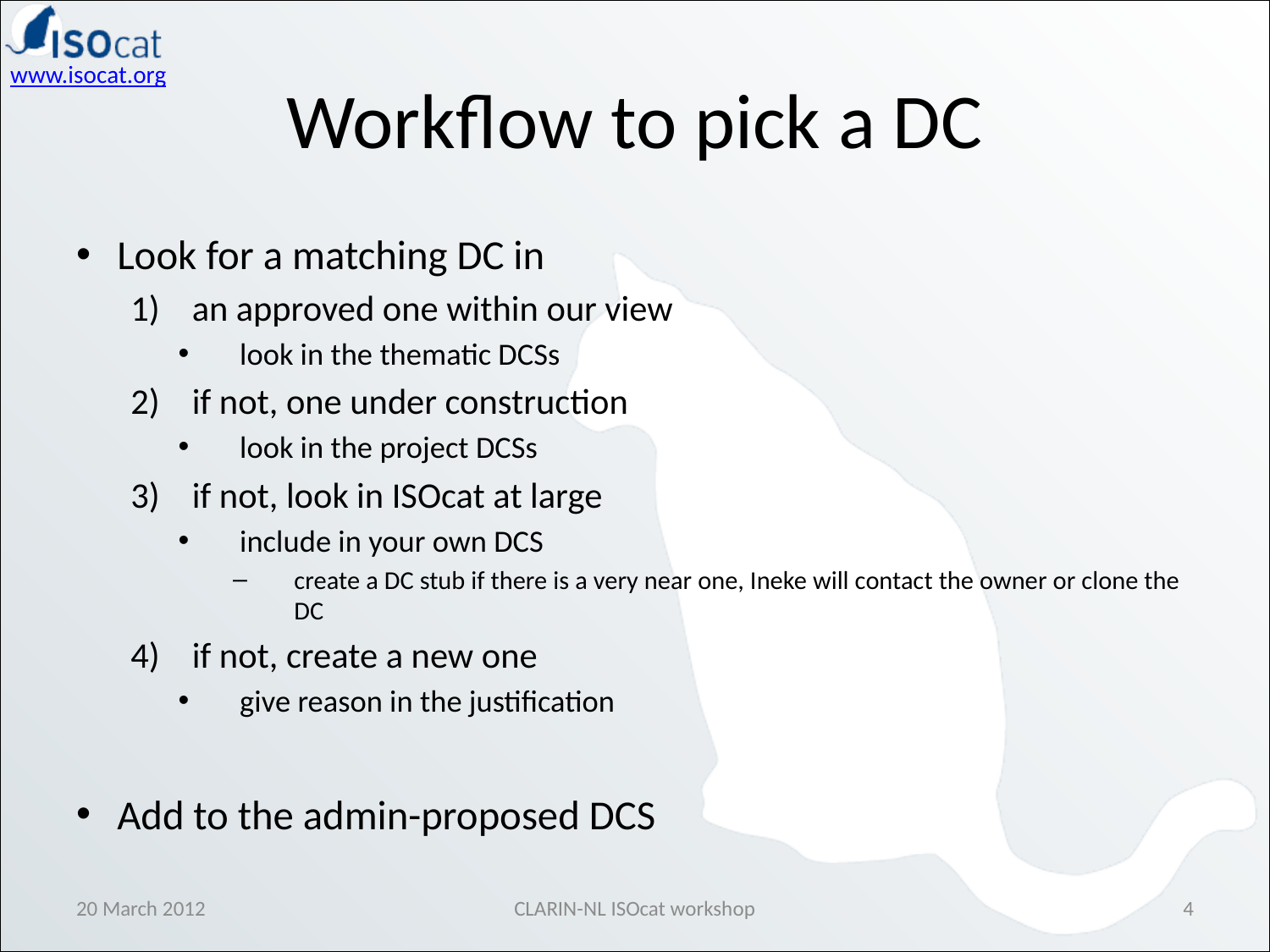

# Workflow to pick a DC
Look for a matching DC in
an approved one within our view
look in the thematic DCSs
if not, one under construction
look in the project DCSs
if not, look in ISOcat at large
include in your own DCS
create a DC stub if there is a very near one, Ineke will contact the owner or clone the DC
if not, create a new one
give reason in the justification

Add to the admin-proposed DCS

20 March 2012
CLARIN-NL ISOcat workshop
4